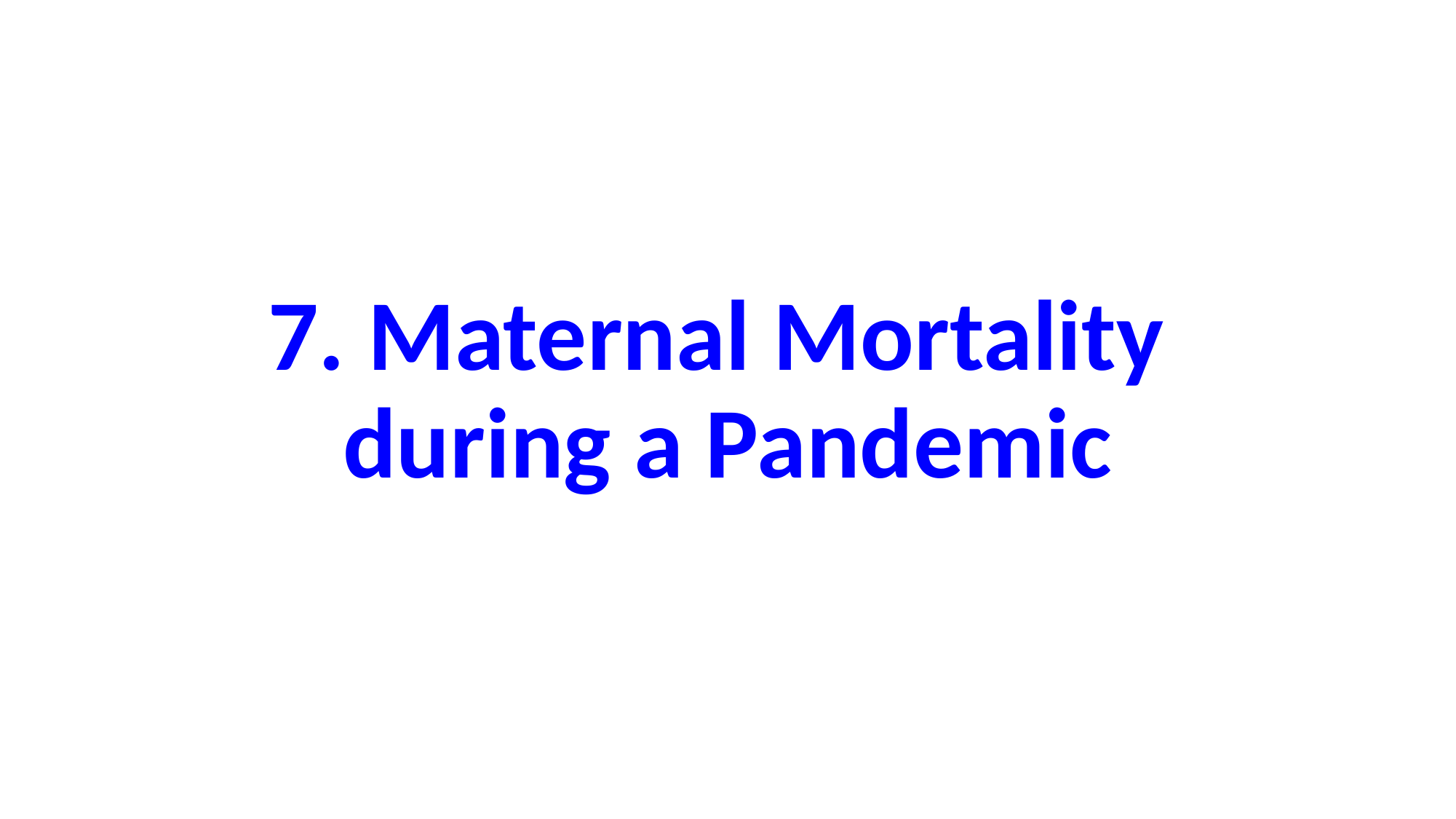

# 7. Maternal Mortality during a Pandemic